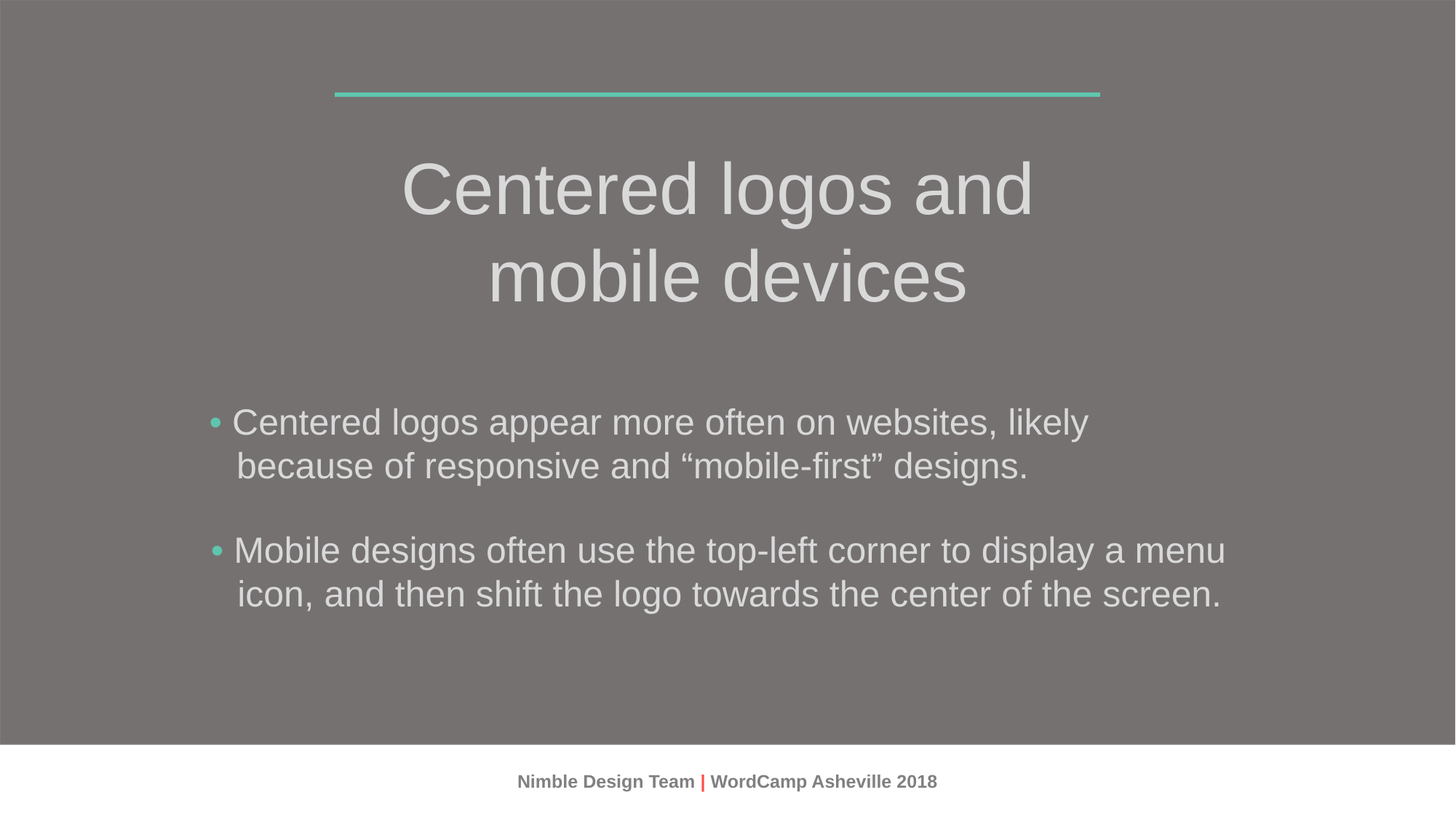

Centered logos and
mobile devices
• Centered logos appear more often on websites, likely
because of responsive and “mobile-first” designs.
• Mobile designs often use the top-left corner to display a menu icon, and then shift the logo towards the center of the screen.
Nimble Design Team | WordCamp Asheville 2018